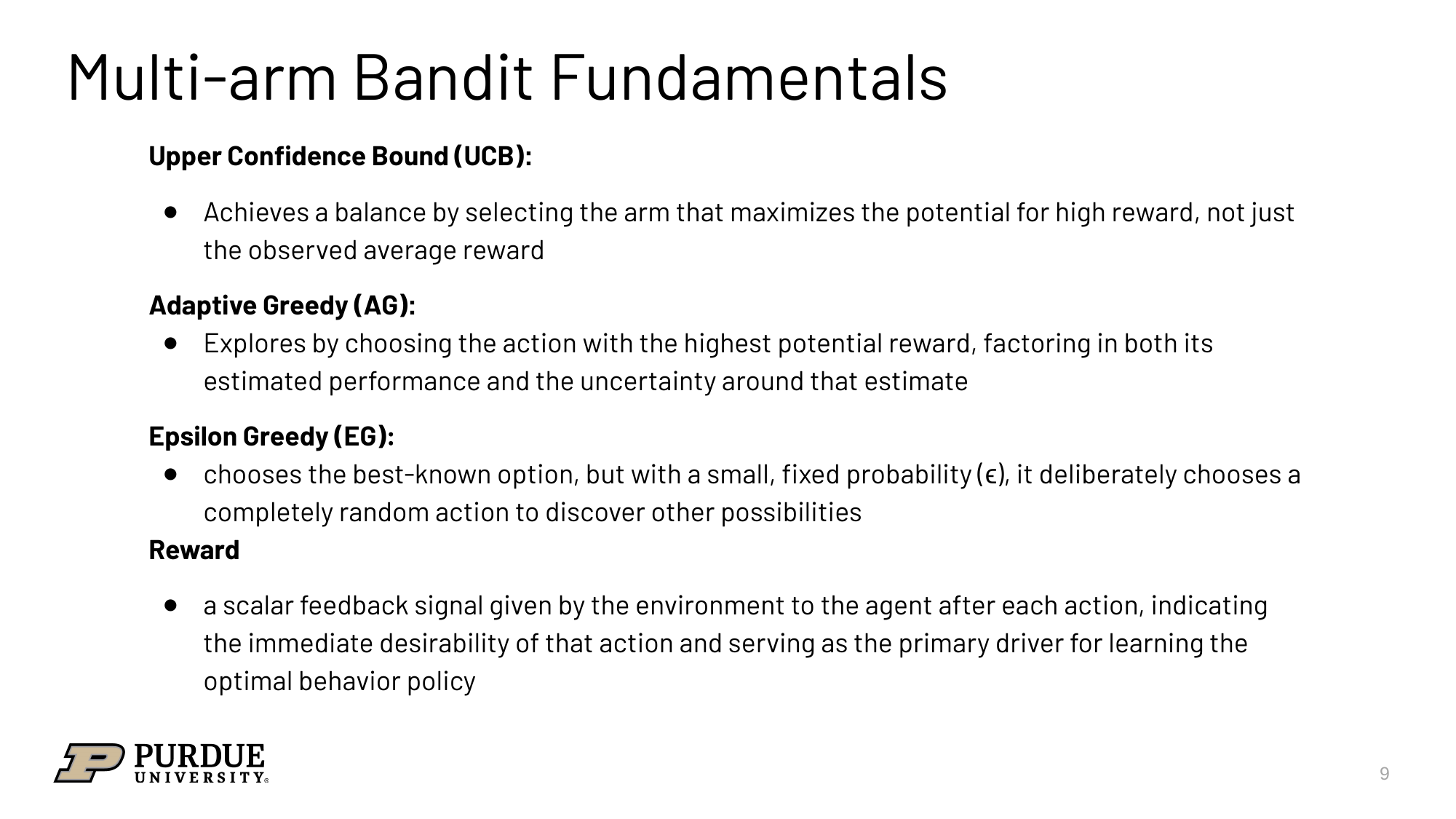

# Multi-arm Bandit Fundamentals
Upper Confidence Bound (UCB):
Achieves a balance by selecting the arm that maximizes the potential for high reward, not just the observed average reward
Adaptive Greedy (AG):
Explores by choosing the action with the highest potential reward, factoring in both its estimated performance and the uncertainty around that estimate
Epsilon Greedy (EG):
chooses the best-known option, but with a small, fixed probability (ϵ), it deliberately chooses a completely random action to discover other possibilities
Reward
a scalar feedback signal given by the environment to the agent after each action, indicating the immediate desirability of that action and serving as the primary driver for learning the optimal behavior policy

9